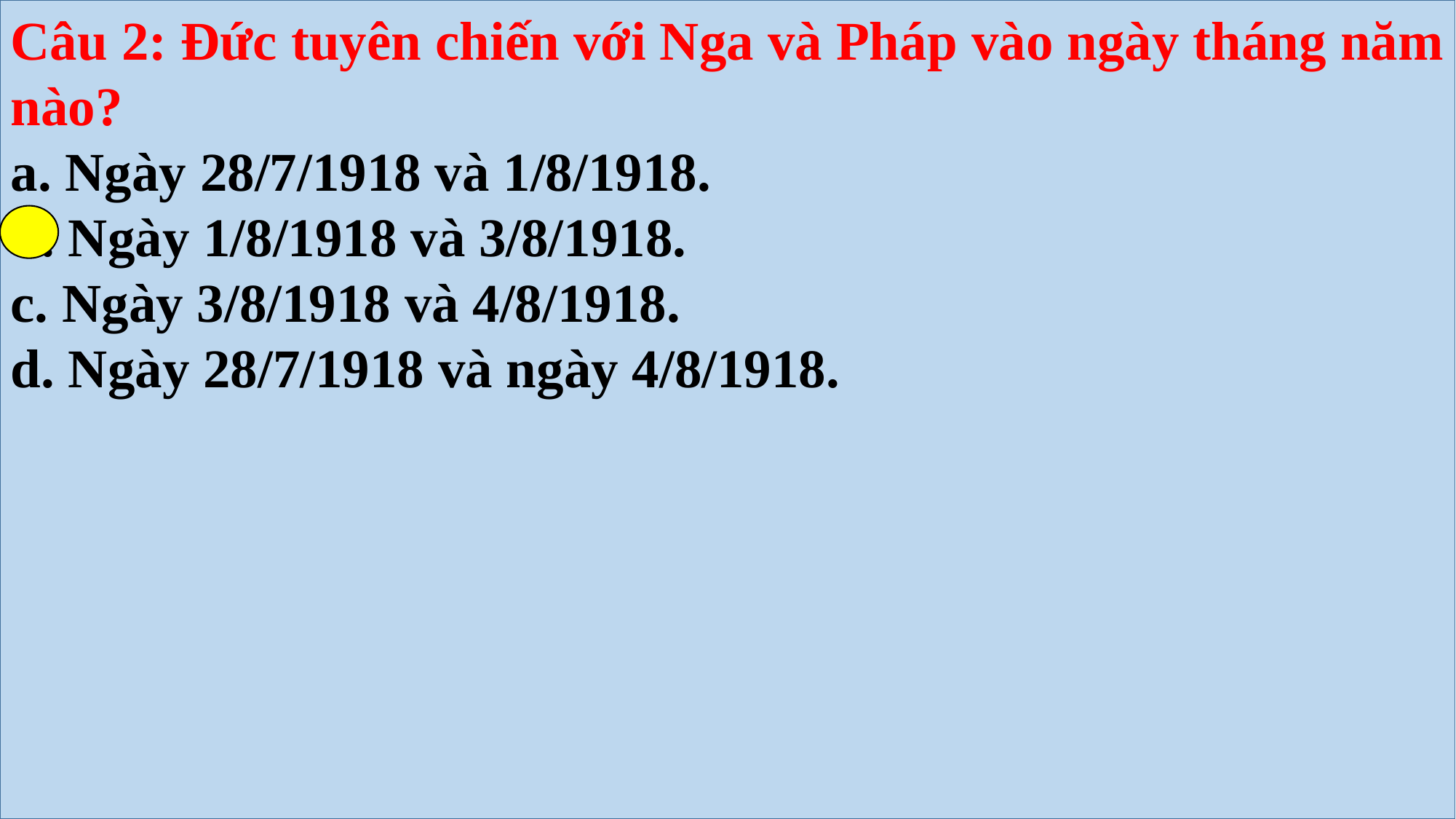

Câu 2: Đức tuyên chiến với Nga và Pháp vào ngày tháng năm nào?
a. Ngày 28/7/1918 và 1/8/1918.
b. Ngày 1/8/1918 và 3/8/1918.
c. Ngày 3/8/1918 và 4/8/1918.
d. Ngày 28/7/1918 và ngày 4/8/1918.